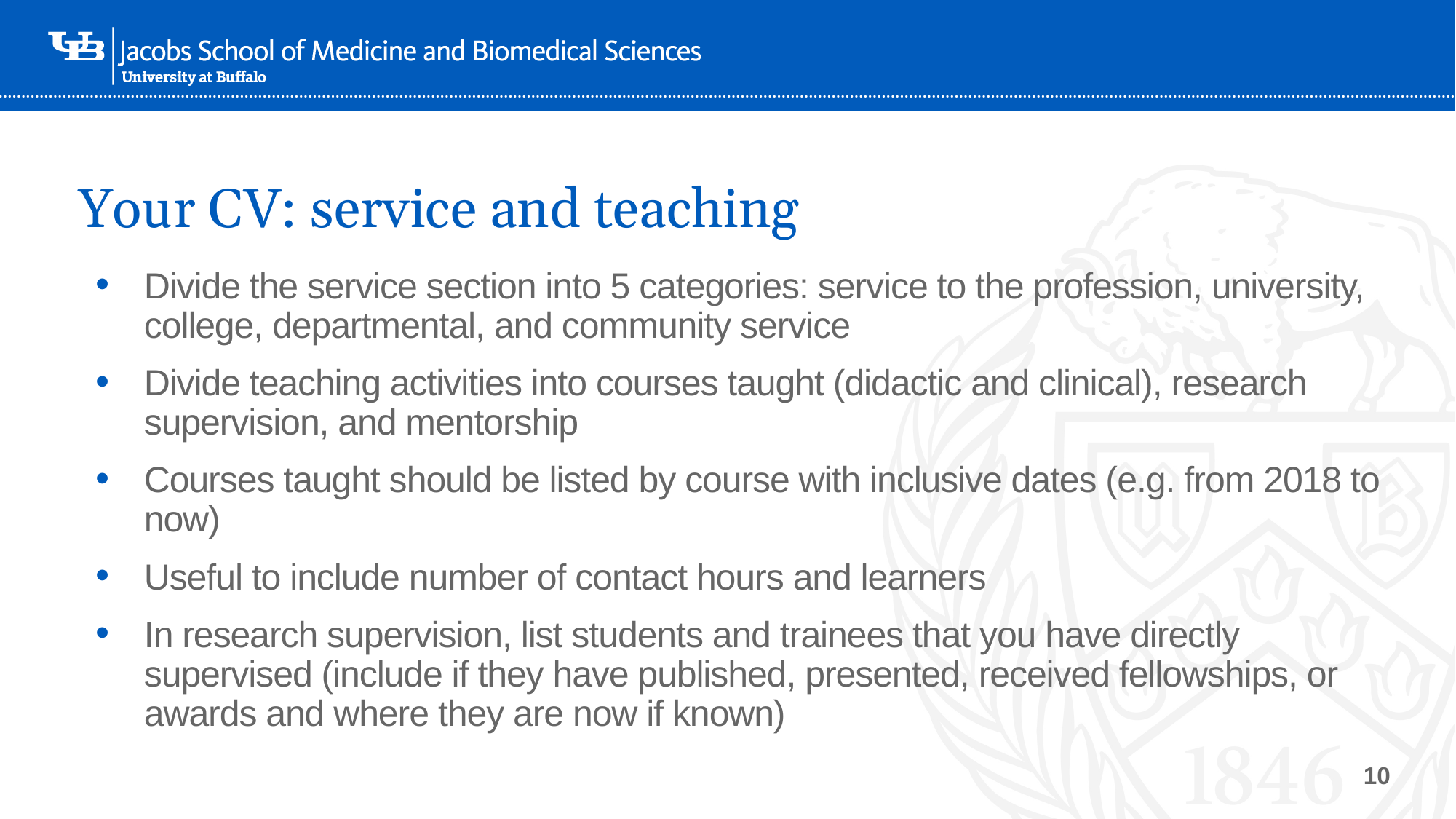

# Your CV: service and teaching
Divide the service section into 5 categories: service to the profession, university, college, departmental, and community service
Divide teaching activities into courses taught (didactic and clinical), research supervision, and mentorship
Courses taught should be listed by course with inclusive dates (e.g. from 2018 to now)
Useful to include number of contact hours and learners
In research supervision, list students and trainees that you have directly supervised (include if they have published, presented, received fellowships, or awards and where they are now if known)